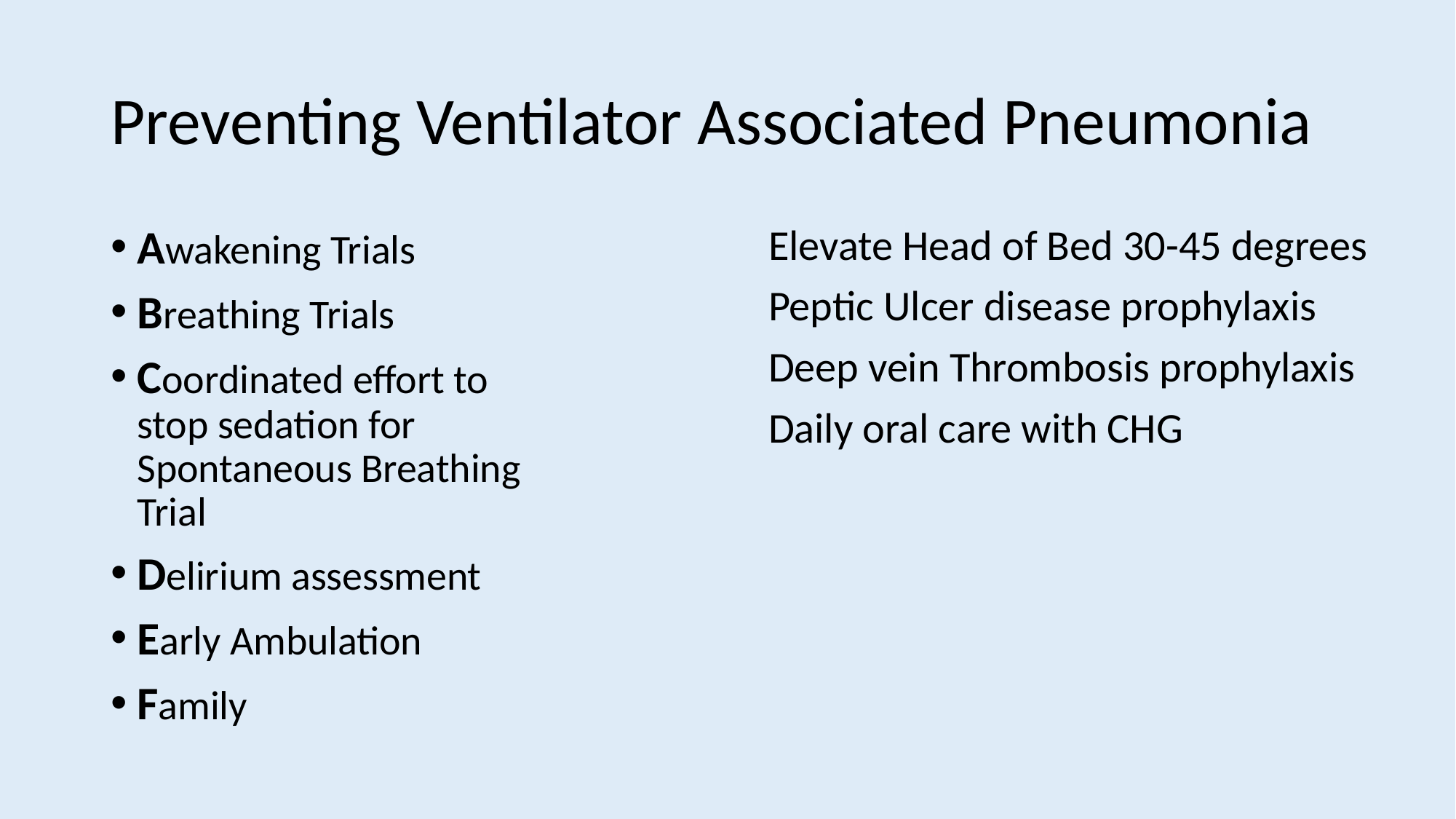

# Preventing Ventilator Associated Pneumonia
Awakening Trials
Breathing Trials
Coordinated effort to stop sedation for Spontaneous Breathing Trial
Delirium assessment
Early Ambulation
Family
Elevate Head of Bed 30-45 degrees
Peptic Ulcer disease prophylaxis
Deep vein Thrombosis prophylaxis
Daily oral care with CHG